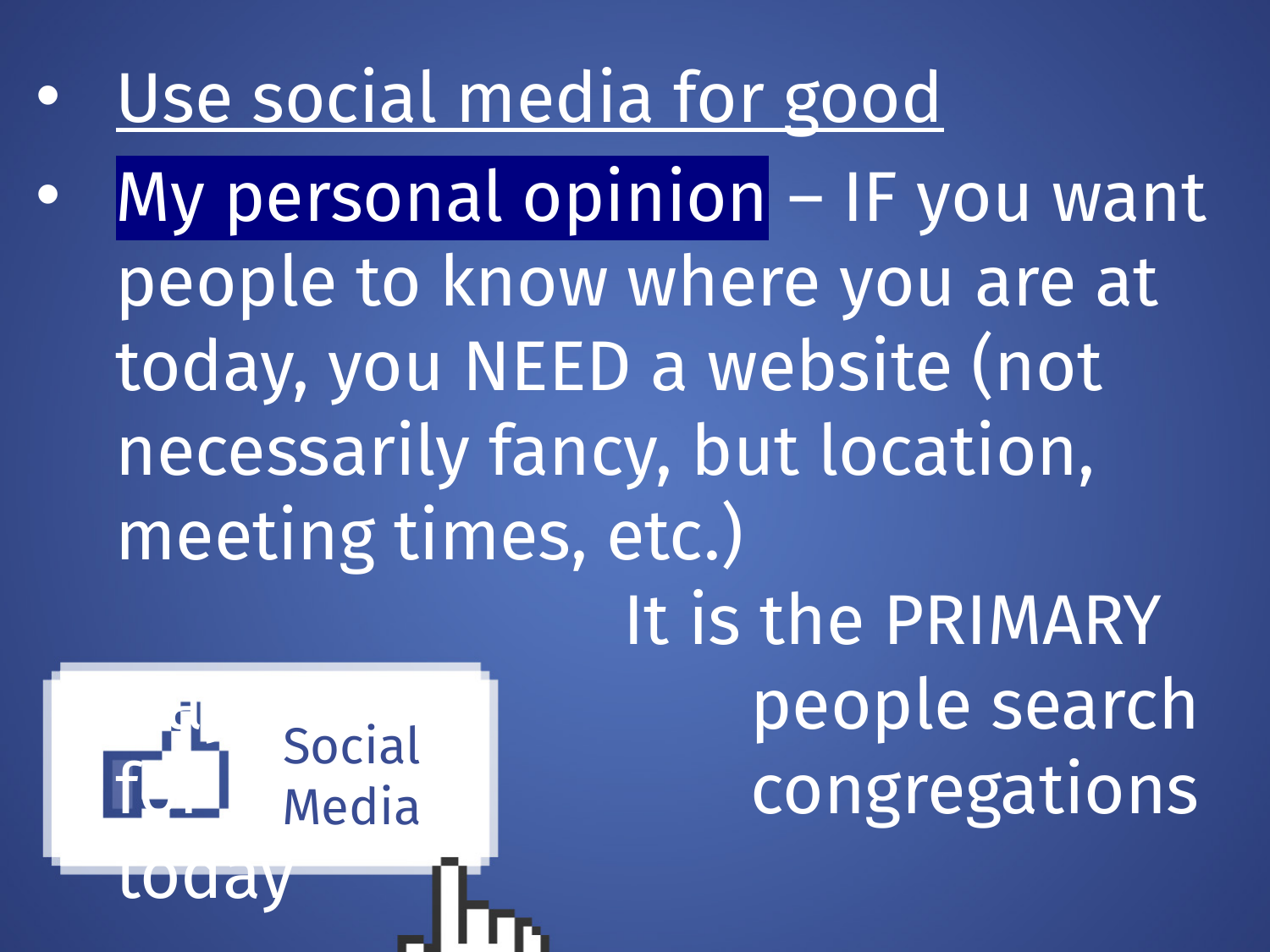

Use social media for good
My personal opinion – IF you want people to know where you are at today, you NEED a website (not necessarily fancy, but location, meeting times, etc.)
				It is the PRIMARY way 				people search for 					congregations today
# Social Media